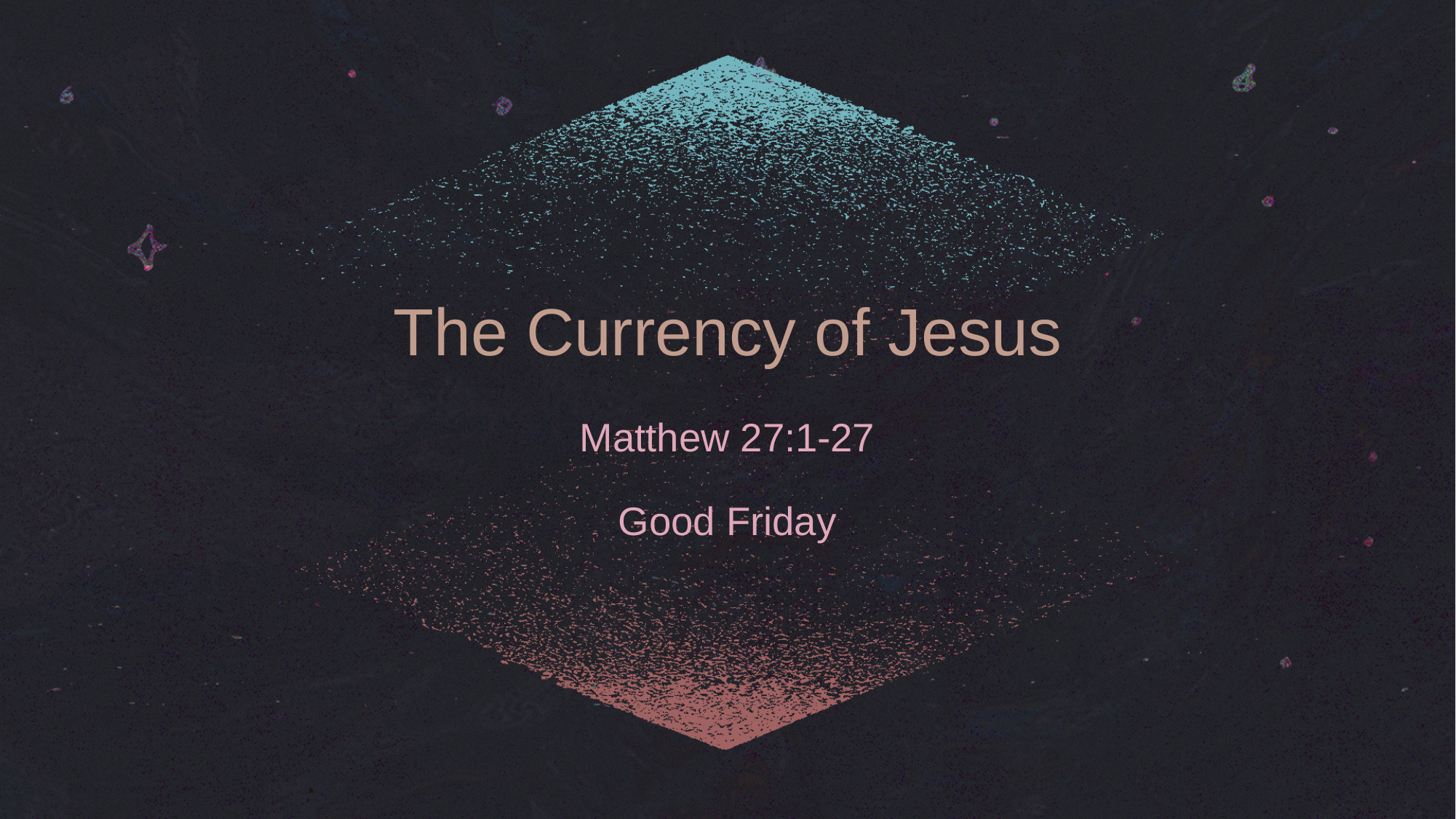

# The Currency of Jesus
Matthew 27:1-27
Good Friday